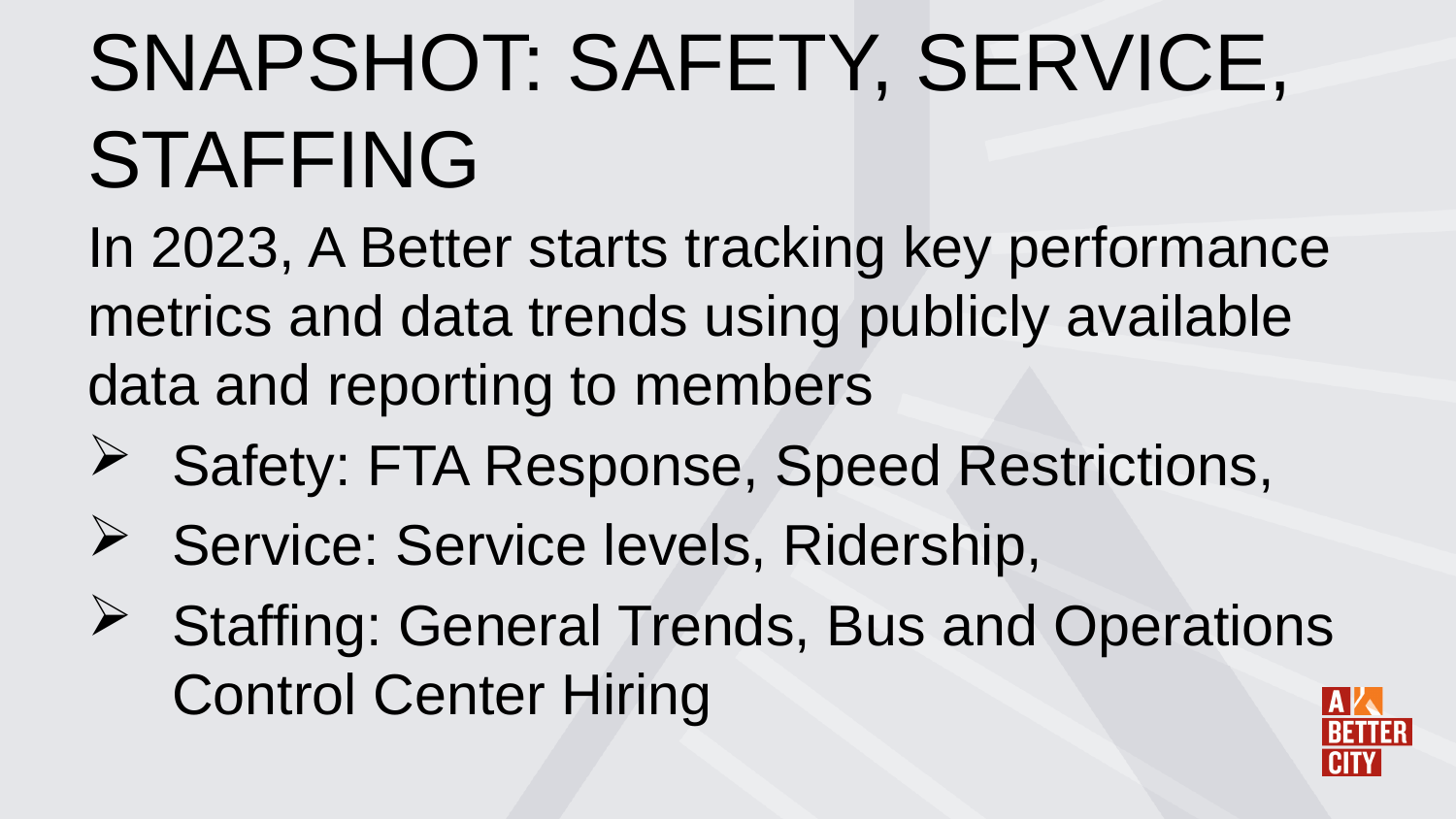

# Snapshot: Safety, Service, Staffing
In 2023, A Better starts tracking key performance metrics and data trends using publicly available data and reporting to members
Safety: FTA Response, Speed Restrictions,
Service: Service levels, Ridership,
Staffing: General Trends, Bus and Operations Control Center Hiring